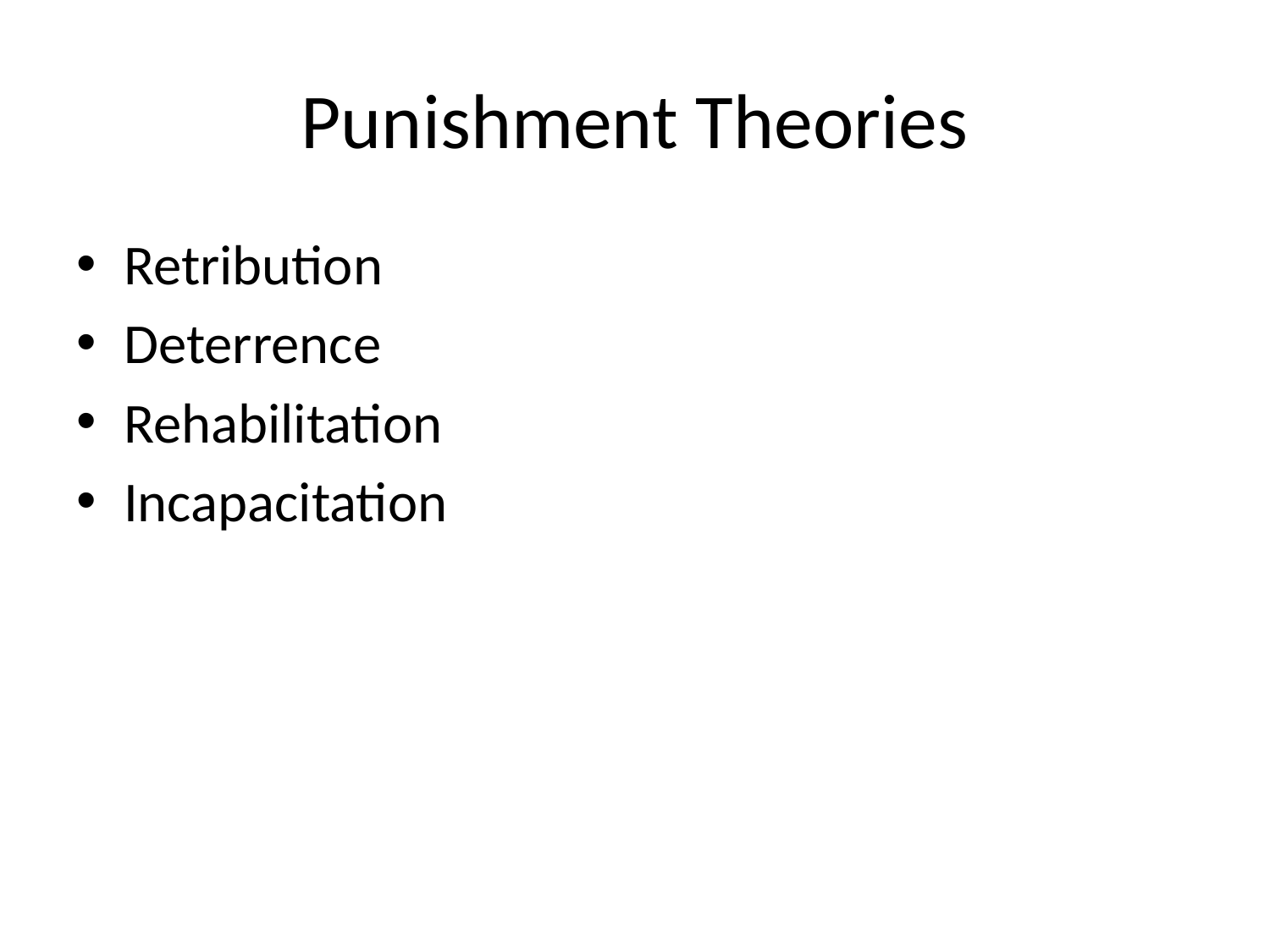

# Punishment Theories
Retribution
Deterrence
Rehabilitation
Incapacitation